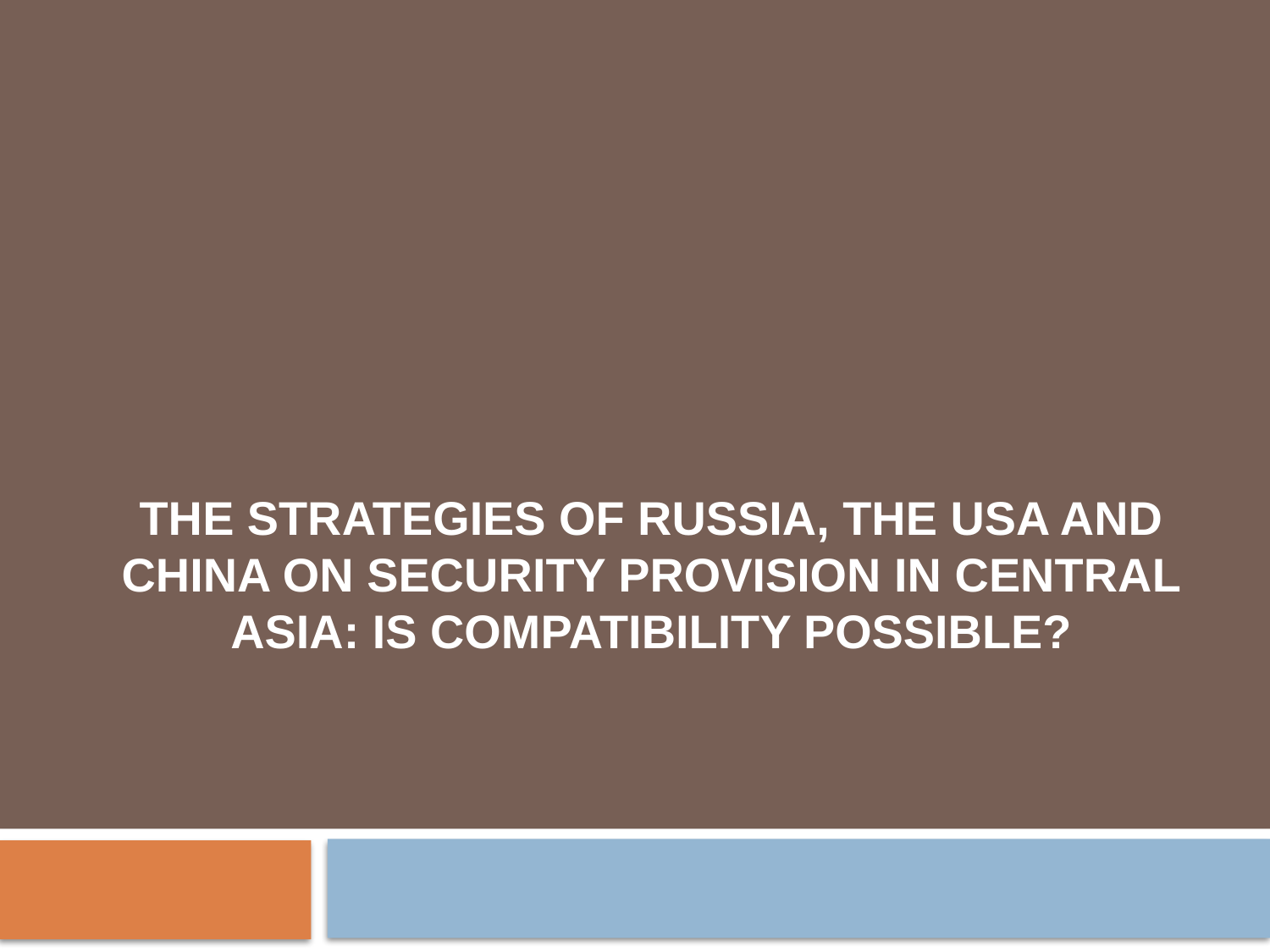

# The strategies of Russia, the USA and China on security provision in Central Asia: is compatibility possible?